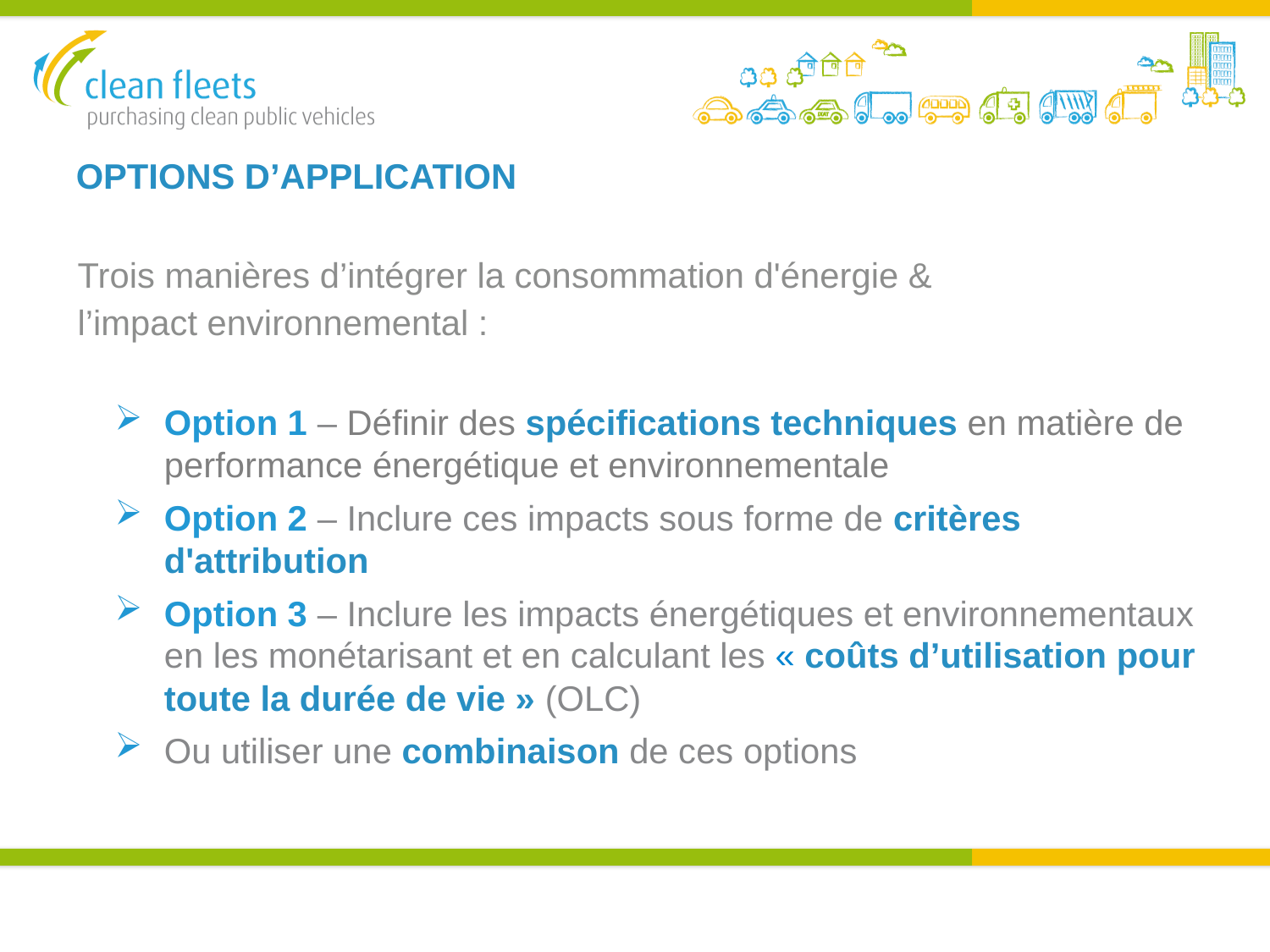

OPTIONS D’APPLICATION
Trois manières d’intégrer la consommation d'énergie &
l’impact environnemental :

Option 1 – Définir des spécifications techniques en matière de performance énergétique et environnementale
Option 2 – Inclure ces impacts sous forme de critères d'attribution
Option 3 – Inclure les impacts énergétiques et environnementaux en les monétarisant et en calculant les « coûts d’utilisation pour toute la durée de vie » (OLC)
Ou utiliser une combinaison de ces options